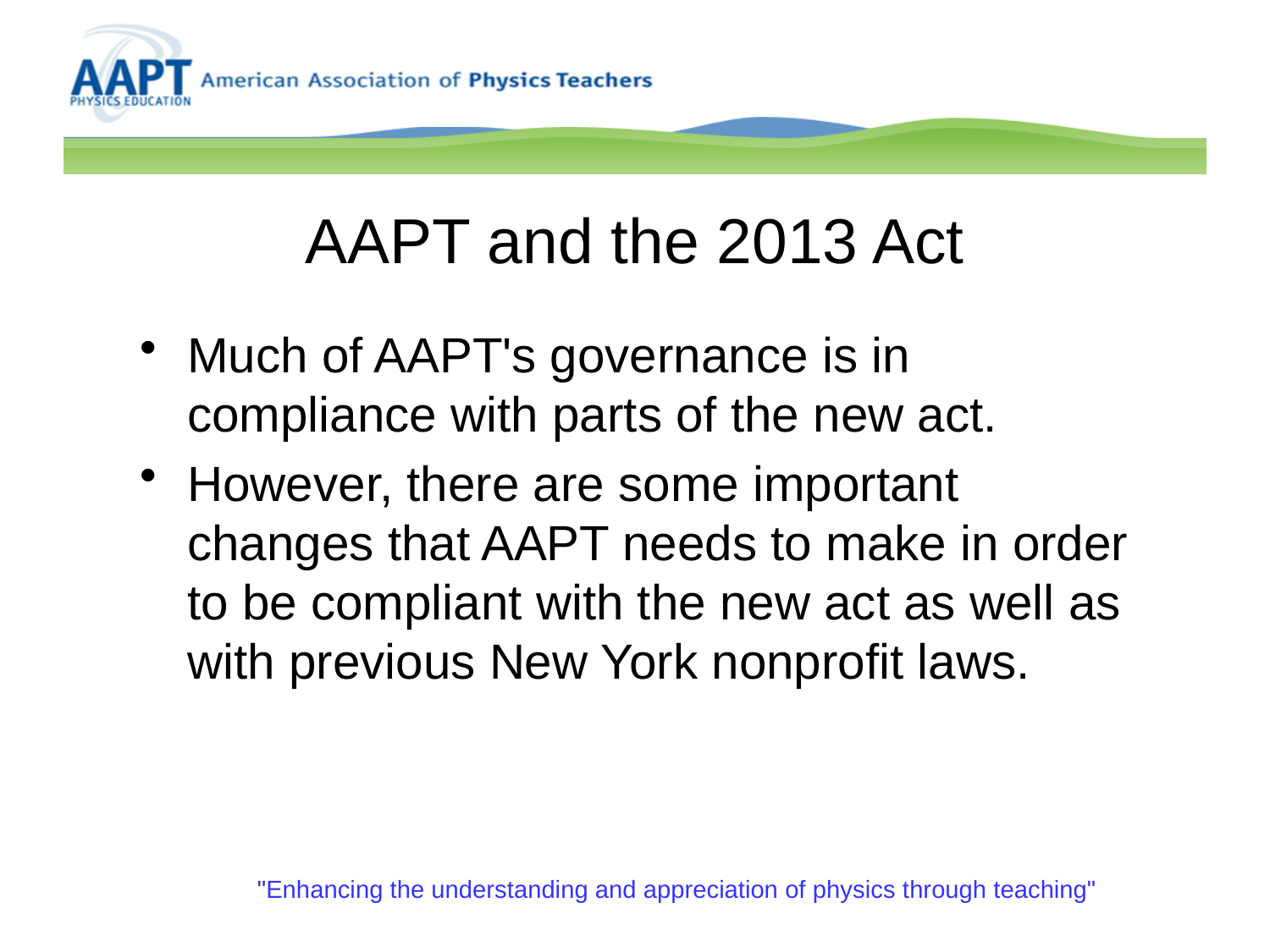

# AAPT and the 2013 Act
Much of AAPT's governance is in compliance with parts of the new act.
However, there are some important changes that AAPT needs to make in order to be compliant with the new act as well as with previous New York nonprofit laws.
"Enhancing the understanding and appreciation of physics through teaching"